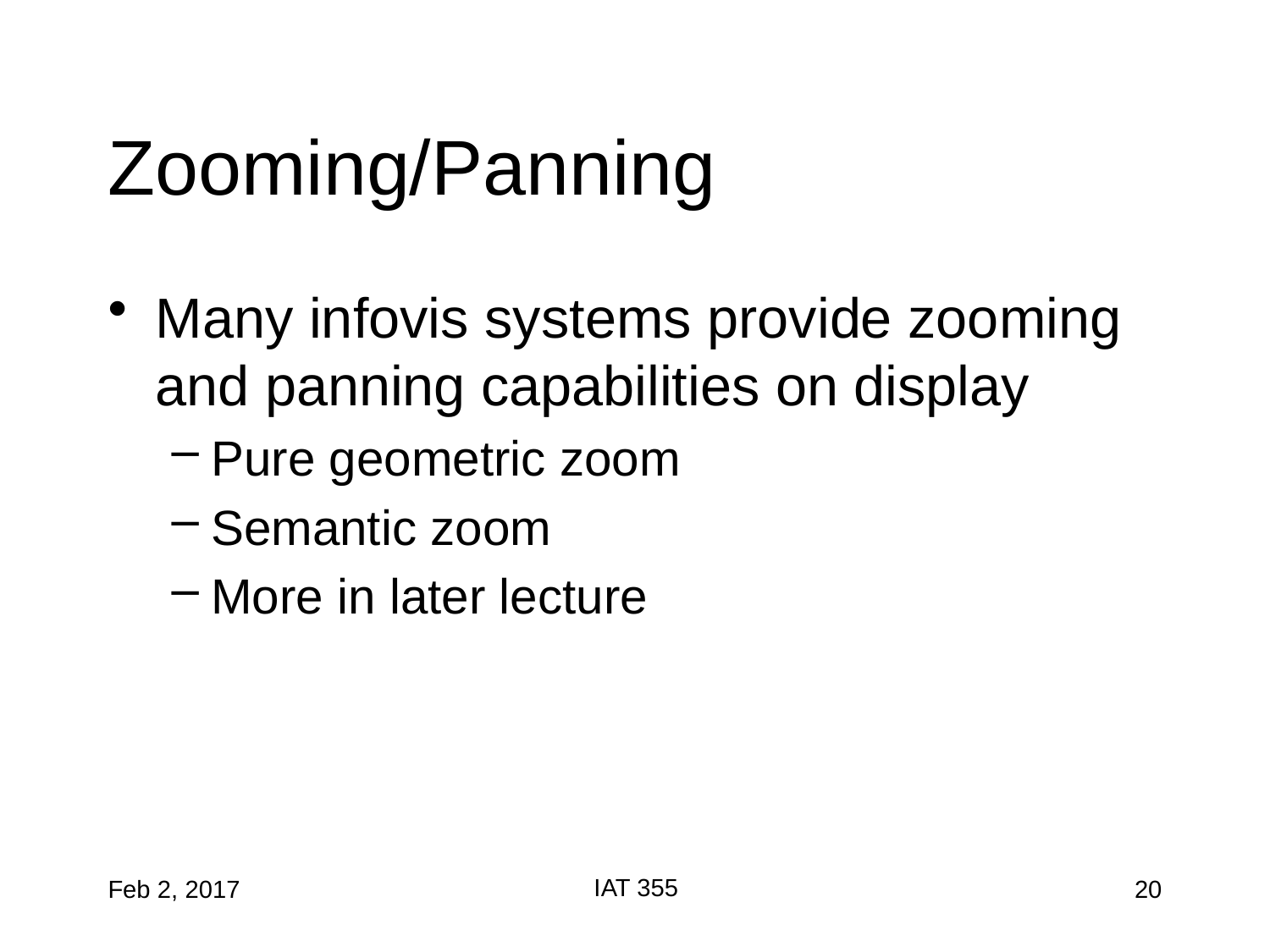

# Zooming/Panning
Many infovis systems provide zooming and panning capabilities on display
Pure geometric zoom
Semantic zoom
More in later lecture

IAT 355
Feb 2, 2017
20